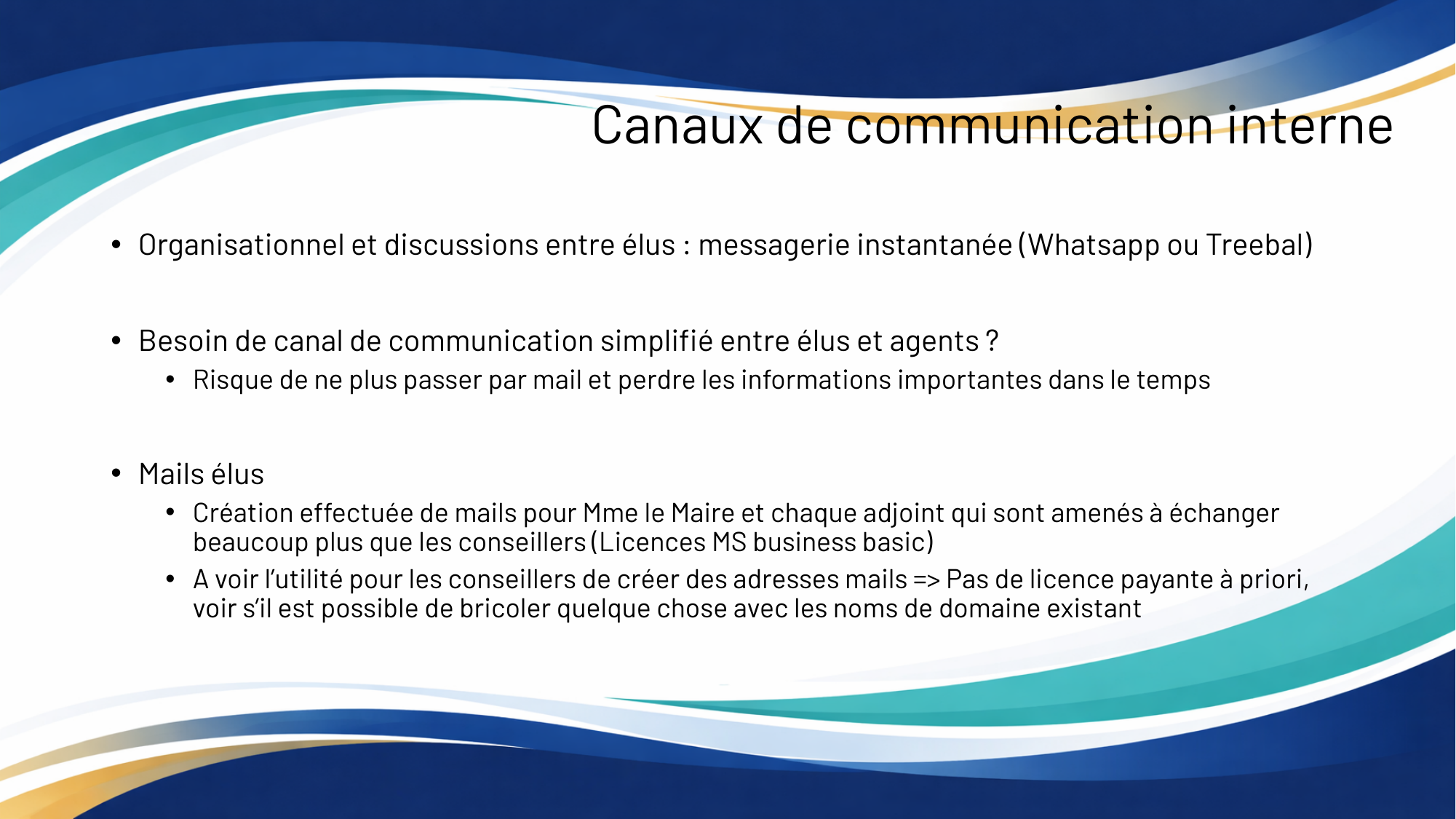

# Canaux de communication interne

Organisationnel et discussions entre élus : messagerie instantanée (Whatsapp ou Treebal)

Besoin de canal de communication simplifié entre élus et agents ?
Risque de ne plus passer par mail et perdre les informations importantes dans le temps

Mails élus
Création effectuée de mails pour Mme le Maire et chaque adjoint qui sont amenés à échanger beaucoup plus que les conseillers (Licences MS business basic)
A voir l’utilité pour les conseillers de créer des adresses mails => Pas de licence payante à priori, voir s’il est possible de bricoler quelque chose avec les noms de domaine existant